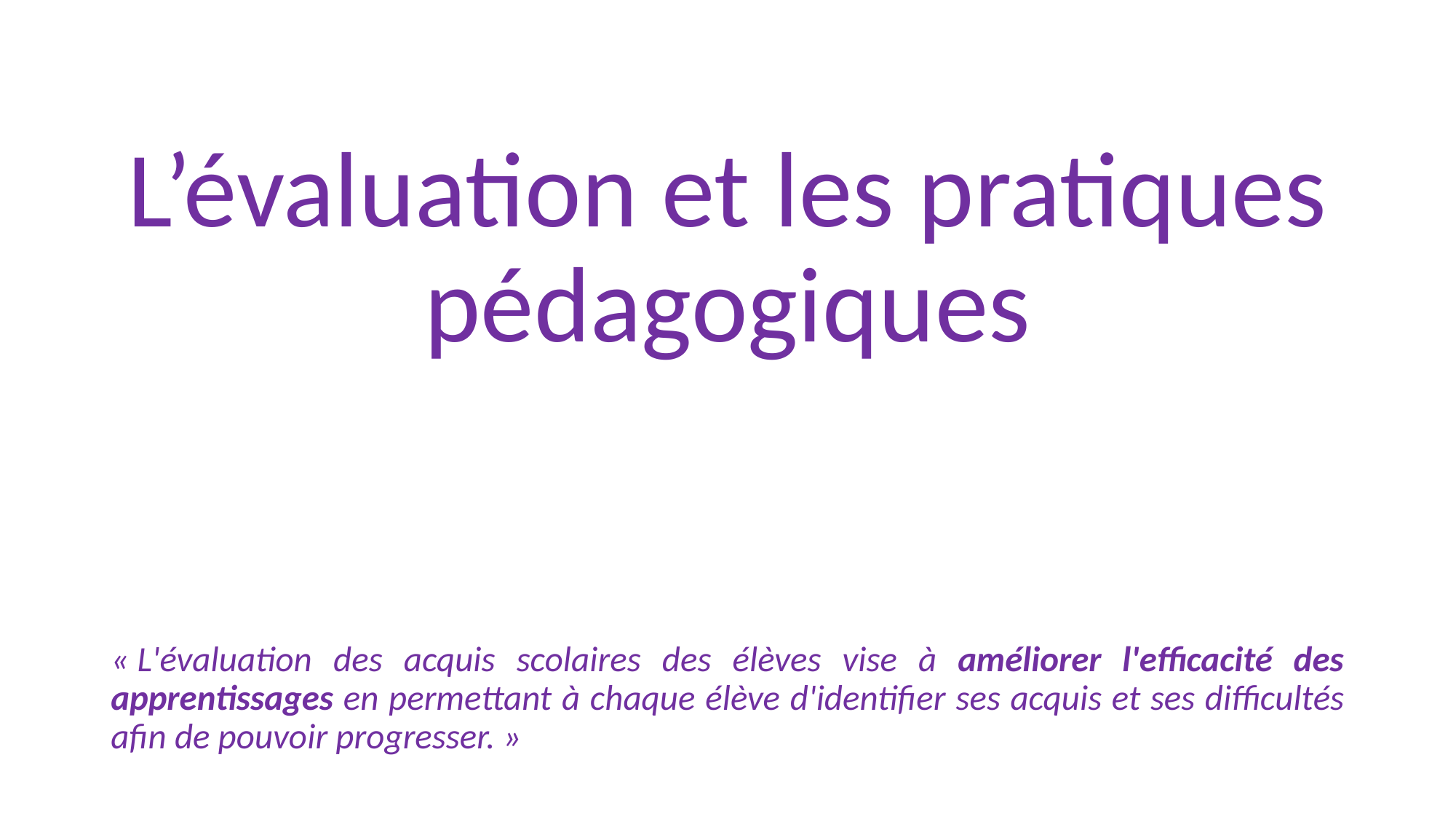

L’évaluation et les pratiques pédagogiques

« L'évaluation des acquis scolaires des élèves vise à améliorer l'efficacité des apprentissages en permettant à chaque élève d'identifier ses acquis et ses difficultés afin de pouvoir progresser. »